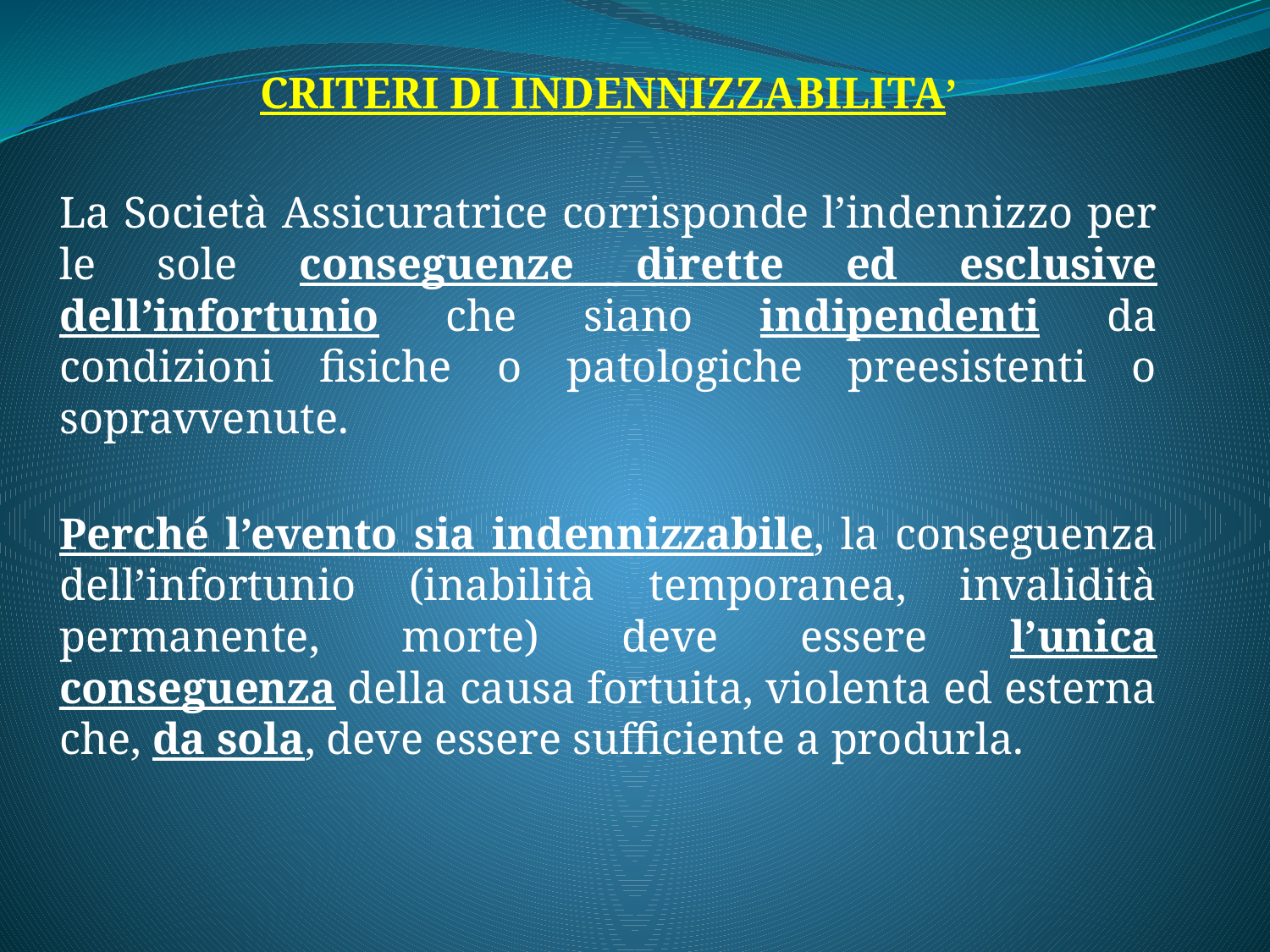

CRITERI DI INDENNIZZABILITA’

La Società Assicuratrice corrisponde l’indennizzo per le sole conseguenze dirette ed esclusive dell’infortunio che siano indipendenti da condizioni fisiche o patologiche preesistenti o sopravvenute.

Perché l’evento sia indennizzabile, la conseguenza dell’infortunio (inabilità temporanea, invalidità permanente, morte) deve essere l’unica conseguenza della causa fortuita, violenta ed esterna che, da sola, deve essere sufficiente a produrla.

#